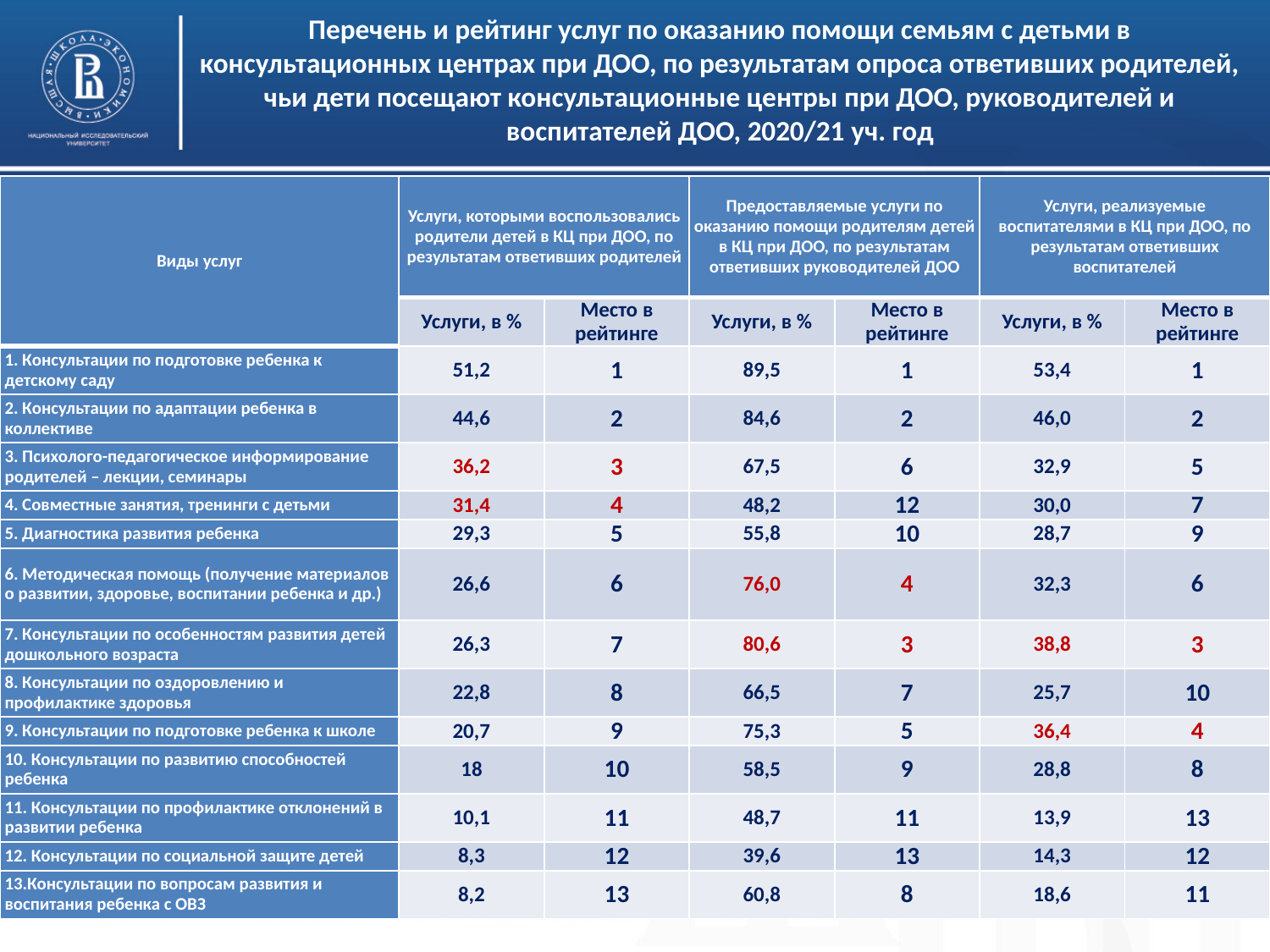

# Перечень и рейтинг услуг по оказанию помощи семьям с детьми в консультационных центрах при ДОО, по результатам опроса ответивших родителей, чьи дети посещают консультационные центры при ДОО, руководителей и воспитателей ДОО, 2020/21 уч. год
| Виды услуг | Услуги, которыми воспользовались родители детей в КЦ при ДОО, по результатам ответивших родителей |  | Предоставляемые услуги по оказанию помощи родителям детей в КЦ при ДОО, по результатам ответивших руководителей ДОО |  | Услуги, реализуемые воспитателями в КЦ при ДОО, по результатам ответивших воспитателей |  |
| --- | --- | --- | --- | --- | --- | --- |
|  | Услуги, в % | Место в рейтинге | Услуги, в % | Место в рейтинге | Услуги, в % | Место в рейтинге |
| 1. Консультации по подготовке ребенка к детскому саду | 51,2 | 1 | 89,5 | 1 | 53,4 | 1 |
| 2. Консультации по адаптации ребенка в коллективе | 44,6 | 2 | 84,6 | 2 | 46,0 | 2 |
| 3. Психолого-педагогическое информирование родителей – лекции, семинары | 36,2 | 3 | 67,5 | 6 | 32,9 | 5 |
| 4. Совместные занятия, тренинги с детьми | 31,4 | 4 | 48,2 | 12 | 30,0 | 7 |
| 5. Диагностика развития ребенка | 29,3 | 5 | 55,8 | 10 | 28,7 | 9 |
| 6. Методическая помощь (получение материалов о развитии, здоровье, воспитании ребенка и др.) | 26,6 | 6 | 76,0 | 4 | 32,3 | 6 |
| 7. Консультации по особенностям развития детей дошкольного возраста | 26,3 | 7 | 80,6 | 3 | 38,8 | 3 |
| 8. Консультации по оздоровлению и профилактике здоровья | 22,8 | 8 | 66,5 | 7 | 25,7 | 10 |
| 9. Консультации по подготовке ребенка к школе | 20,7 | 9 | 75,3 | 5 | 36,4 | 4 |
| 10. Консультации по развитию способностей ребенка | 18 | 10 | 58,5 | 9 | 28,8 | 8 |
| 11. Консультации по профилактике отклонений в развитии ребенка | 10,1 | 11 | 48,7 | 11 | 13,9 | 13 |
| 12. Консультации по социальной защите детей | 8,3 | 12 | 39,6 | 13 | 14,3 | 12 |
| 13.Консультации по вопросам развития и воспитания ребенка с ОВЗ | 8,2 | 13 | 60,8 | 8 | 18,6 | 11 |